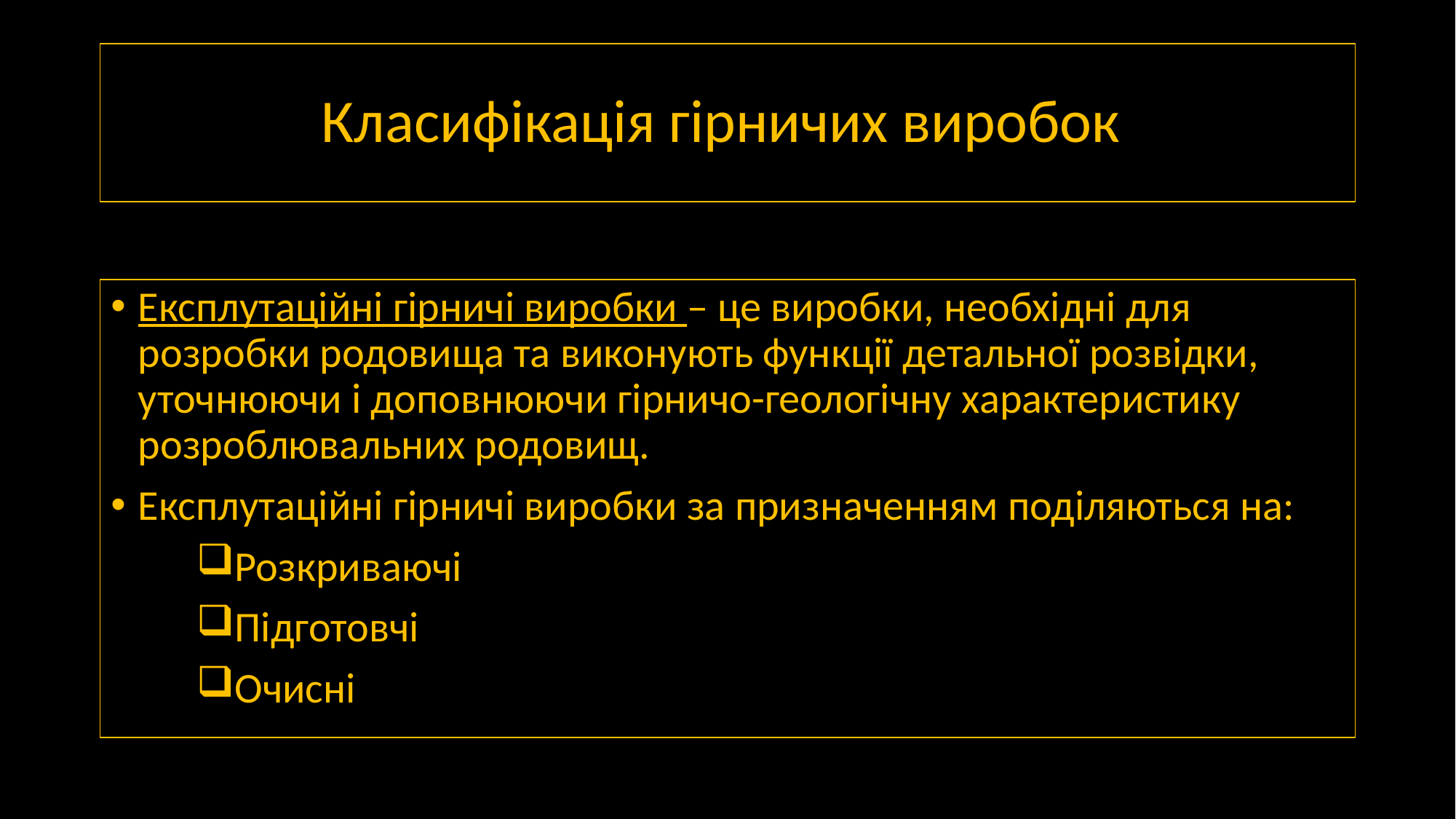

# Класифікація гірничих виробок
Експлутаційні гірничі виробки – це виробки, необхідні для розробки родовища та виконують функції детальної розвідки,  уточнюючи і доповнюючи гірничо-геологічну характеристику розроблювальних родовищ.
Експлутаційні гірничі виробки за призначенням поділяються на:
Розкриваючі
Підготовчі
Очисні